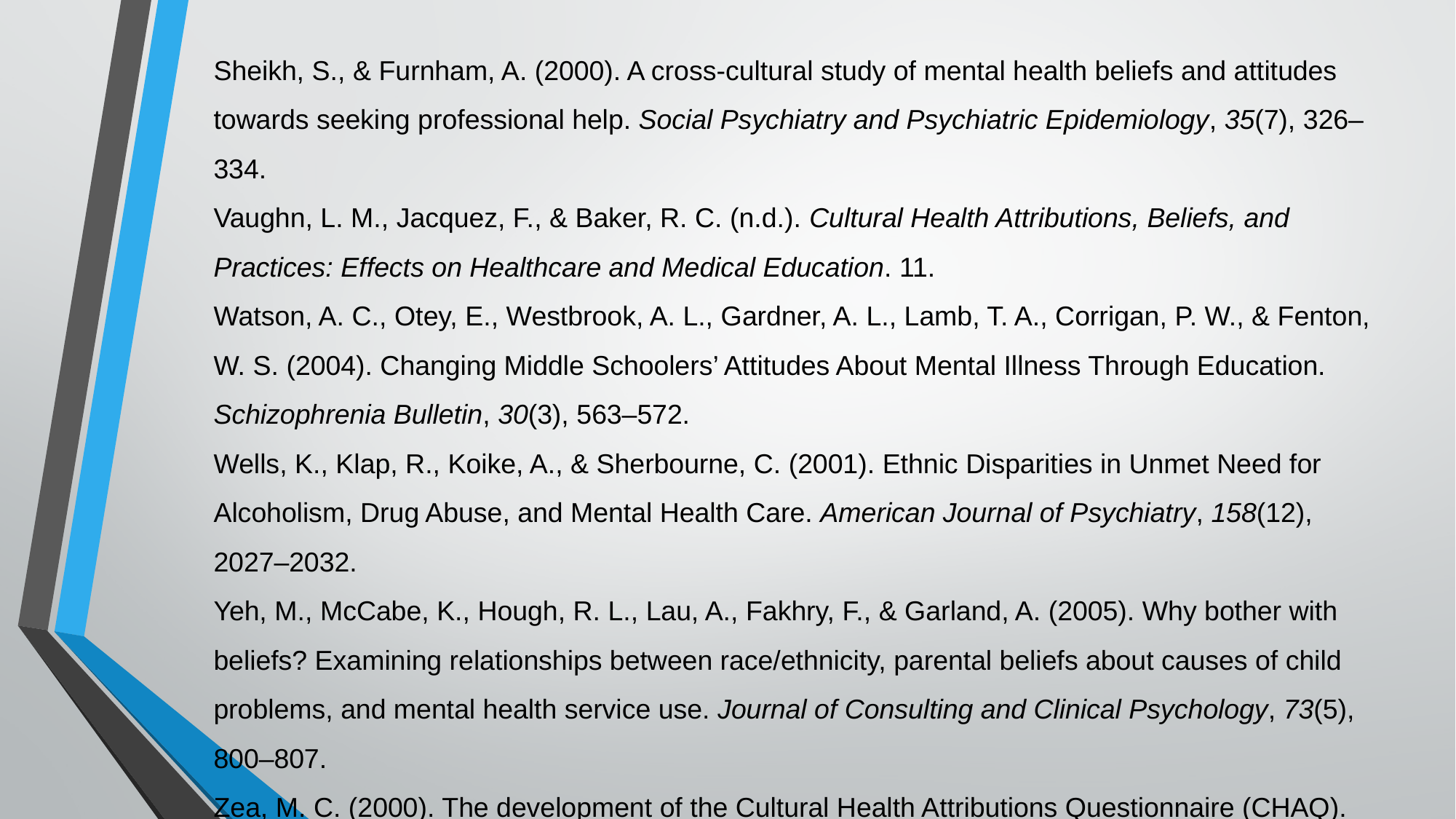

Sheikh, S., & Furnham, A. (2000). A cross-cultural study of mental health beliefs and attitudes towards seeking professional help. Social Psychiatry and Psychiatric Epidemiology, 35(7), 326– 334.
Vaughn, L. M., Jacquez, F., & Baker, R. C. (n.d.). Cultural Health Attributions, Beliefs, and Practices: Effects on Healthcare and Medical Education. 11.
Watson, A. C., Otey, E., Westbrook, A. L., Gardner, A. L., Lamb, T. A., Corrigan, P. W., & Fenton, W. S. (2004). Changing Middle Schoolers’ Attitudes About Mental Illness Through Education. Schizophrenia Bulletin, 30(3), 563–572.
Wells, K., Klap, R., Koike, A., & Sherbourne, C. (2001). Ethnic Disparities in Unmet Need for Alcoholism, Drug Abuse, and Mental Health Care. American Journal of Psychiatry, 158(12), 2027–2032.
Yeh, M., McCabe, K., Hough, R. L., Lau, A., Fakhry, F., & Garland, A. (2005). Why bother with beliefs? Examining relationships between race/ethnicity, parental beliefs about causes of child problems, and mental health service use. Journal of Consulting and Clinical Psychology, 73(5), 800–807.
Zea, M. C. (2000). The development of the Cultural Health Attributions Questionnaire (CHAQ). Cultural Diversity & Ethnic Minority Psychology, 6(3), 268–283.